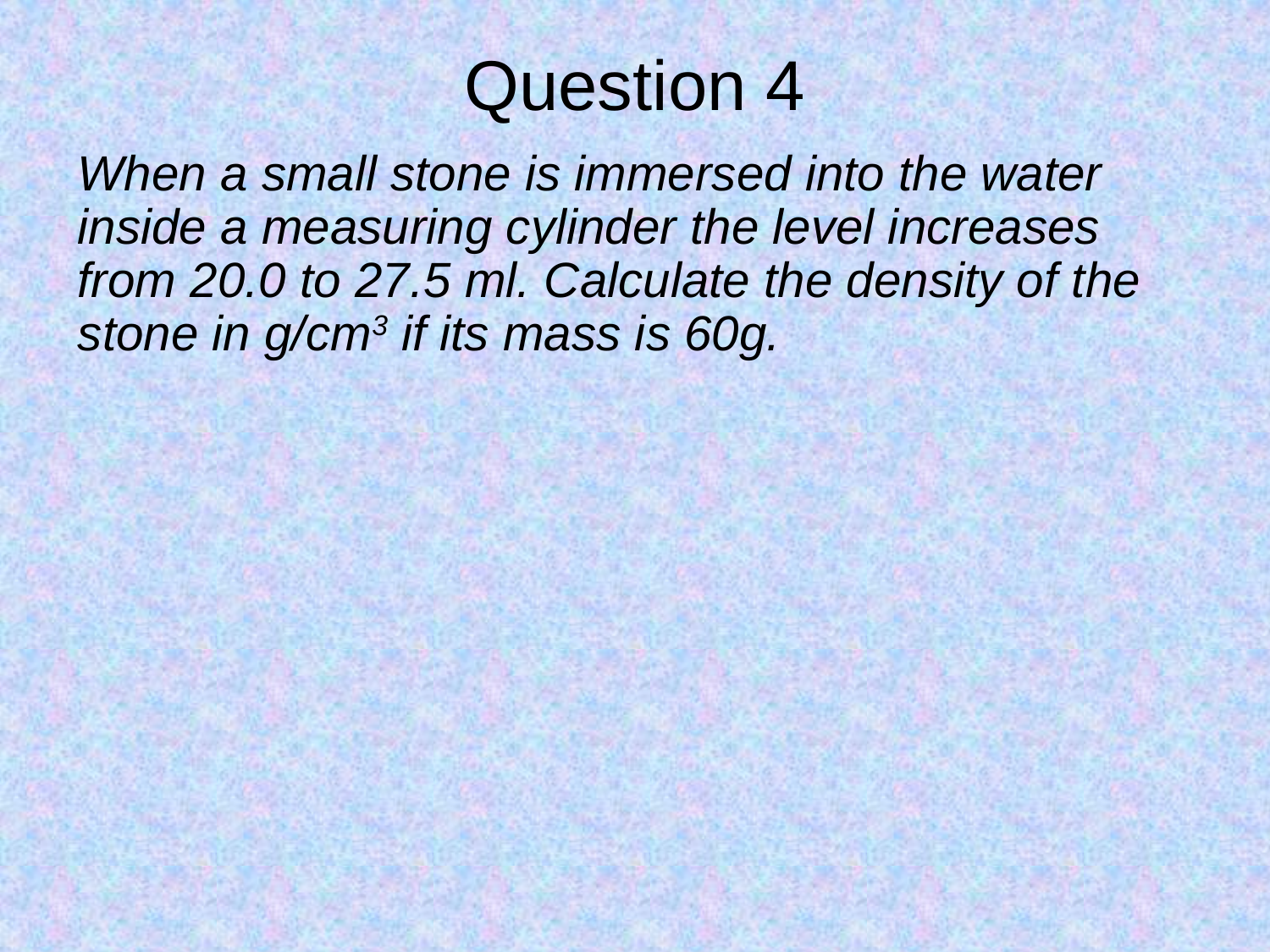

# Question 4
When a small stone is immersed into the water inside a measuring cylinder the level increases from 20.0 to 27.5 ml. Calculate the density of the stone in g/cm3 if its mass is 60g.